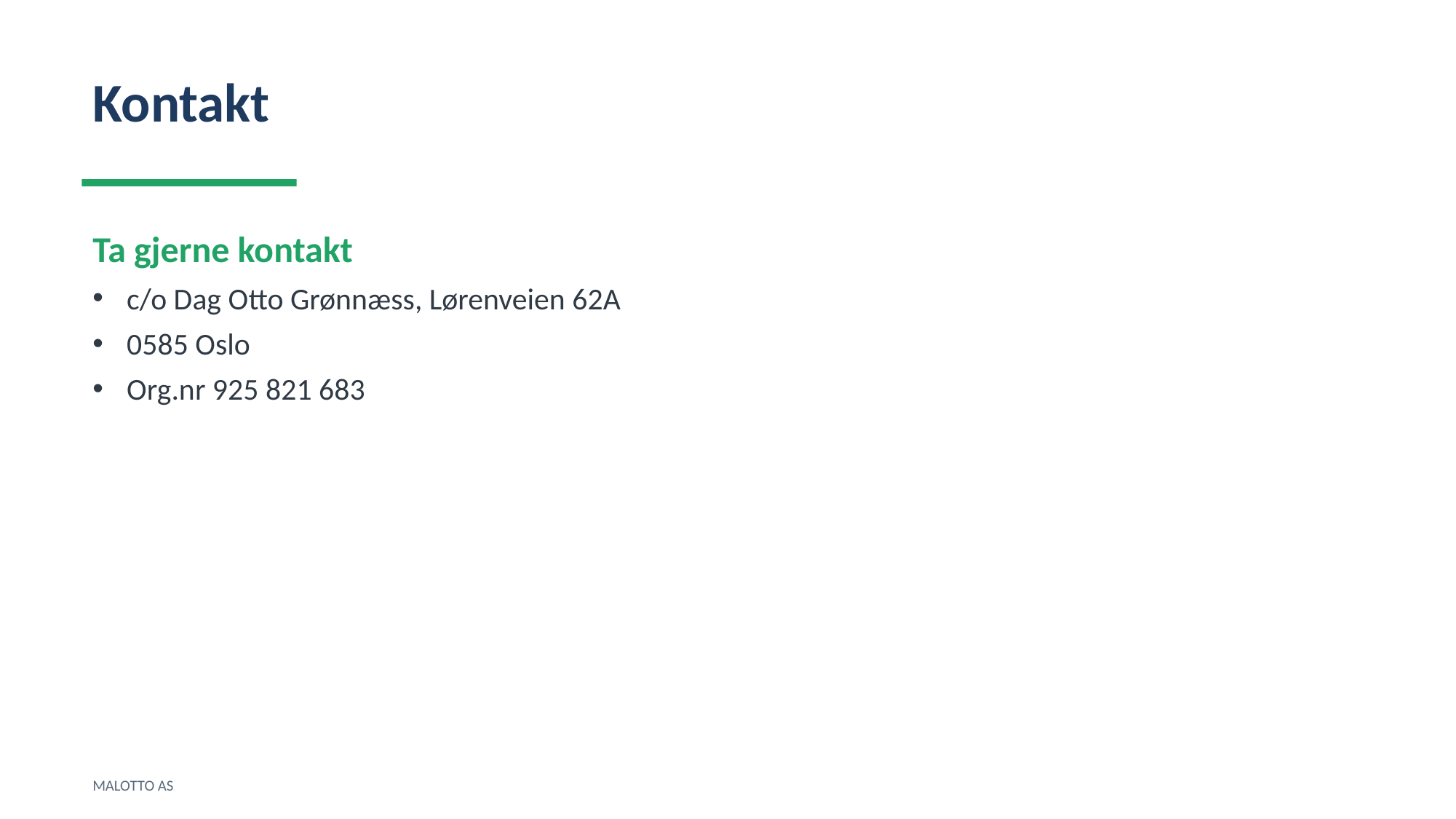

Kontakt

Ta gjerne kontakt
c/o Dag Otto Grønnæss, Lørenveien 62A
0585 Oslo
Org.nr 925 821 683
MALOTTO AS